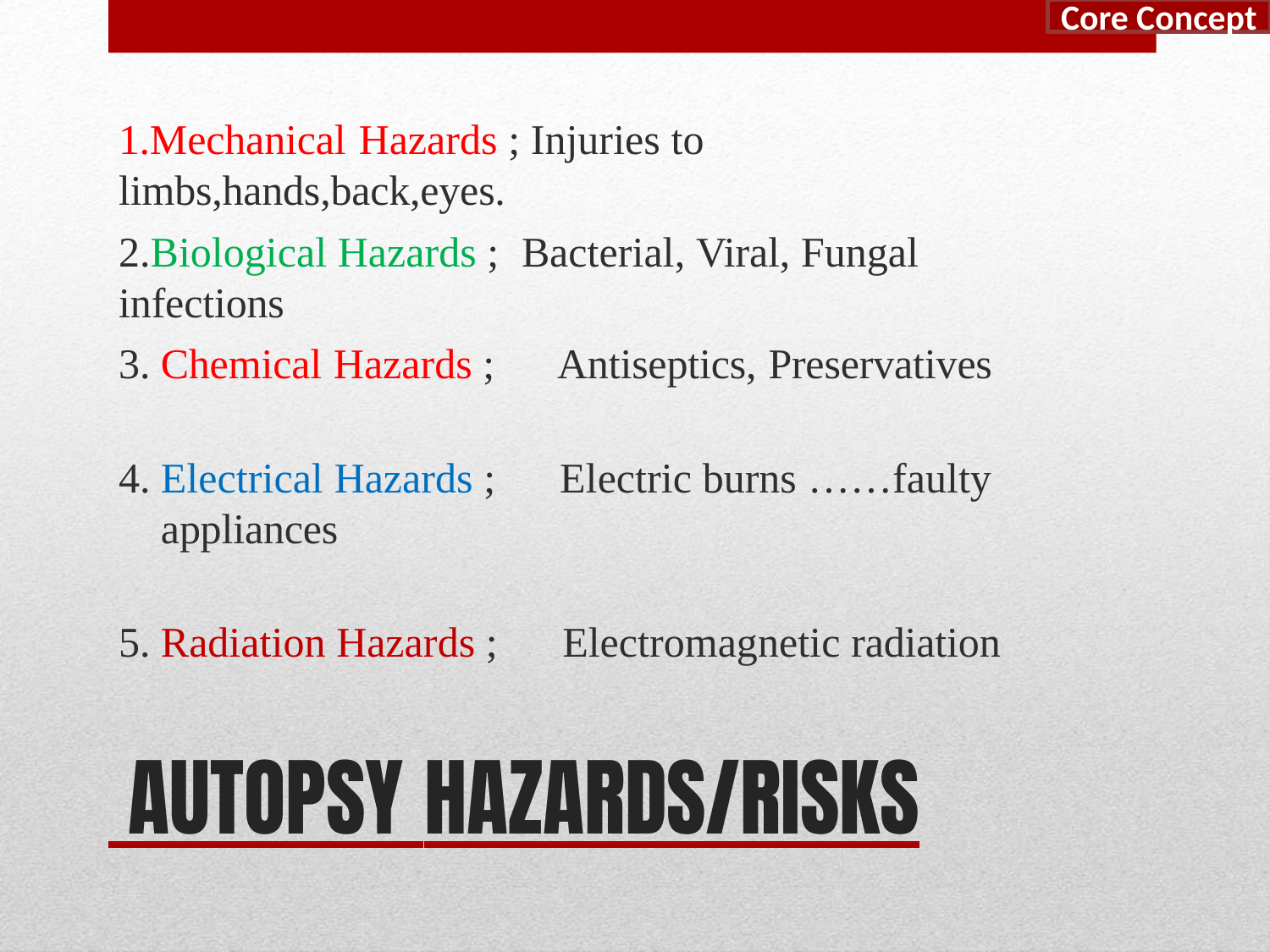

Core Concept
1.Mechanical Hazards ; Injuries to limbs,hands,back,eyes.
# 2.Biological Hazards ;	Bacterial, Viral, Fungal infections
Chemical Hazards ;	Antiseptics, Preservatives

Electrical Hazards ;	Electric burns ……faulty appliances

Radiation Hazards ;	Electromagnetic radiation
 AUTOPSY HAZARDS/RISKS